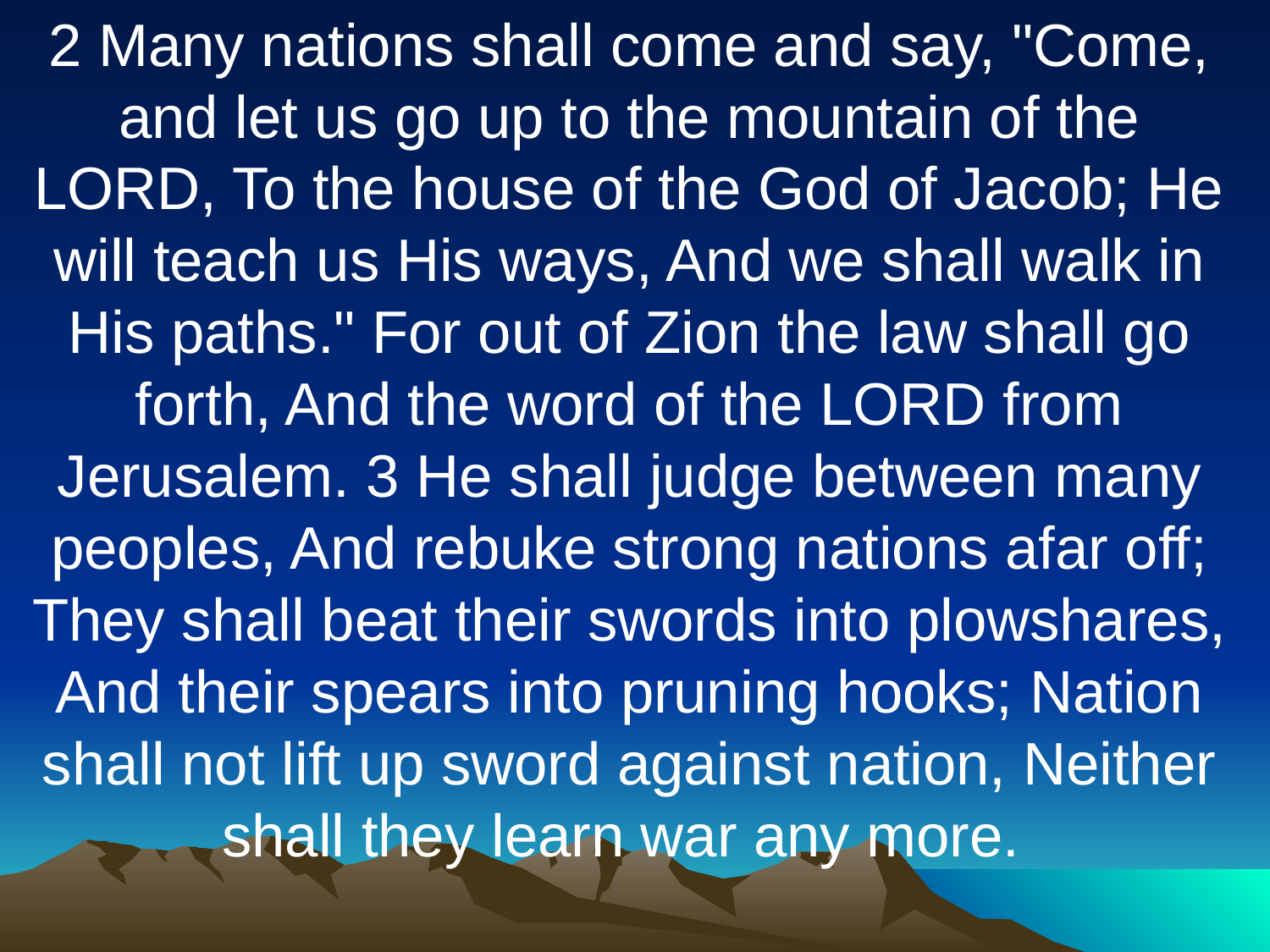

2 Many nations shall come and say, "Come, and let us go up to the mountain of the LORD, To the house of the God of Jacob; He will teach us His ways, And we shall walk in His paths." For out of Zion the law shall go forth, And the word of the LORD from Jerusalem. 3 He shall judge between many peoples, And rebuke strong nations afar off; They shall beat their swords into plowshares, And their spears into pruning hooks; Nation shall not lift up sword against nation, Neither shall they learn war any more.